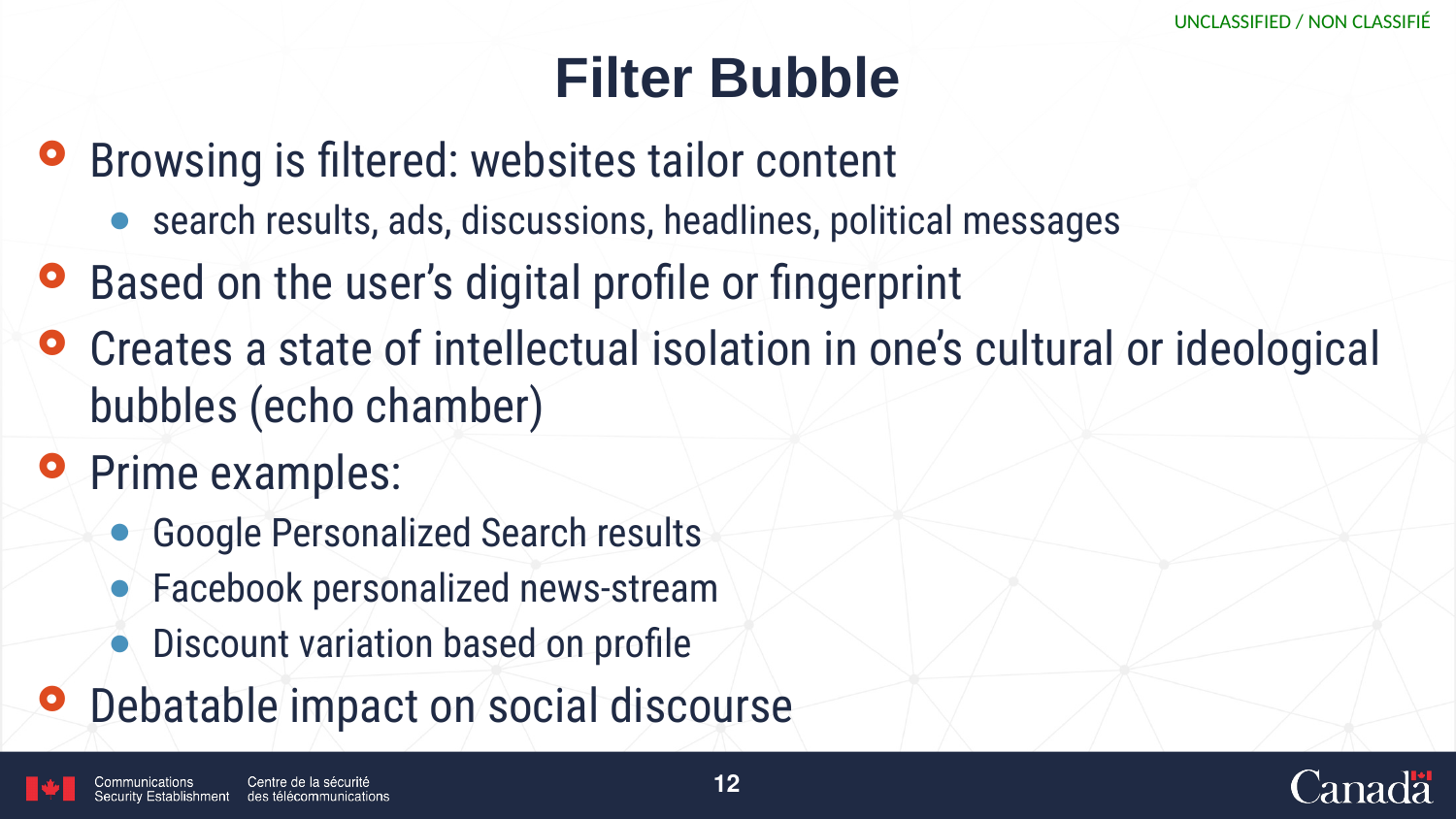

# Filter Bubble
Browsing is filtered: websites tailor content
search results, ads, discussions, headlines, political messages
Based on the user’s digital profile or fingerprint
Creates a state of intellectual isolation in one’s cultural or ideological bubbles (echo chamber)
Prime examples:
Google Personalized Search results
Facebook personalized news-stream
Discount variation based on profile
Debatable impact on social discourse